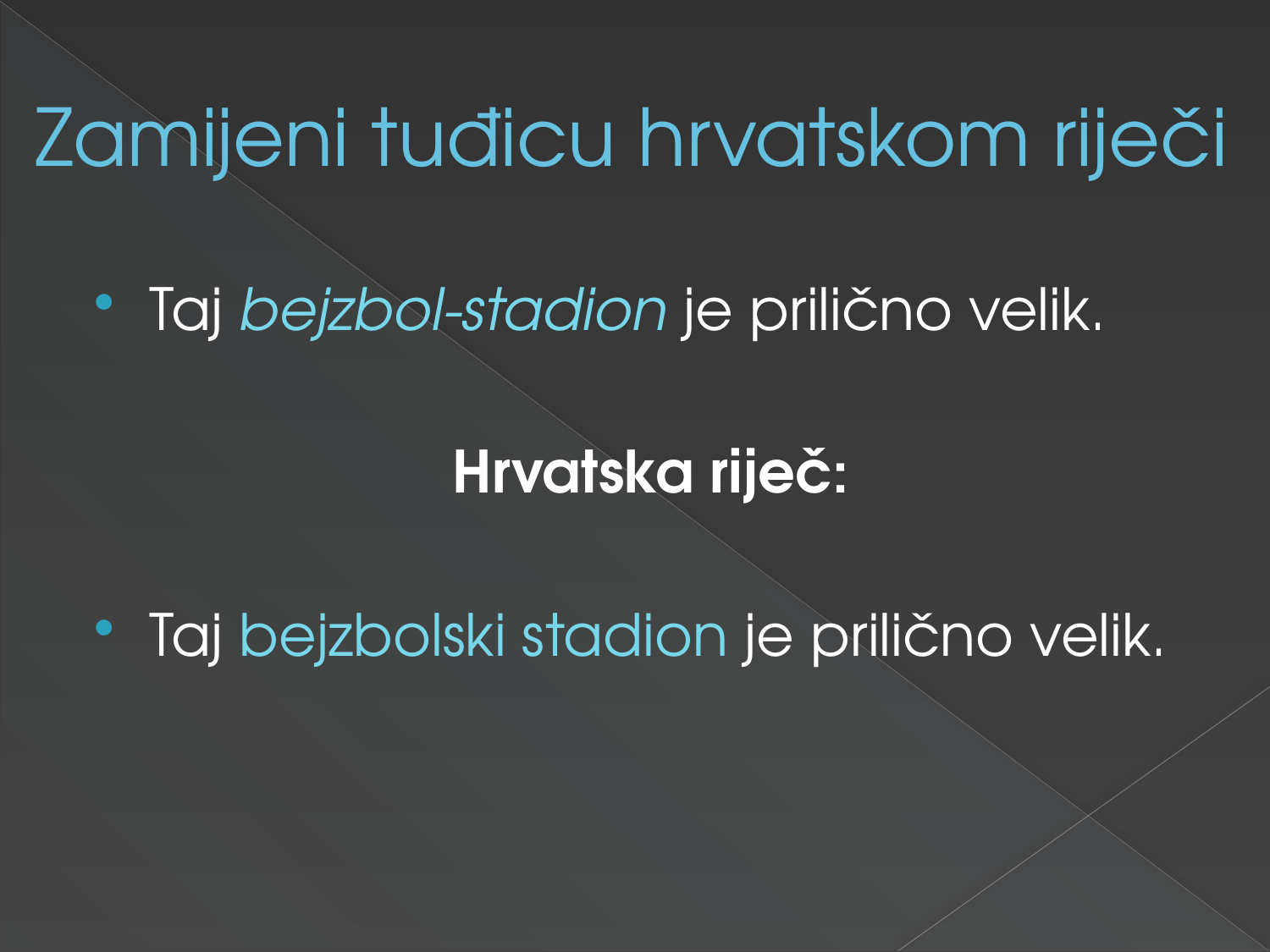

# Zamijeni tuđicu hrvatskom riječi
Taj bejzbol-stadion je prilično velik.

Hrvatska riječ:

Taj bejzbolski stadion je prilično velik.